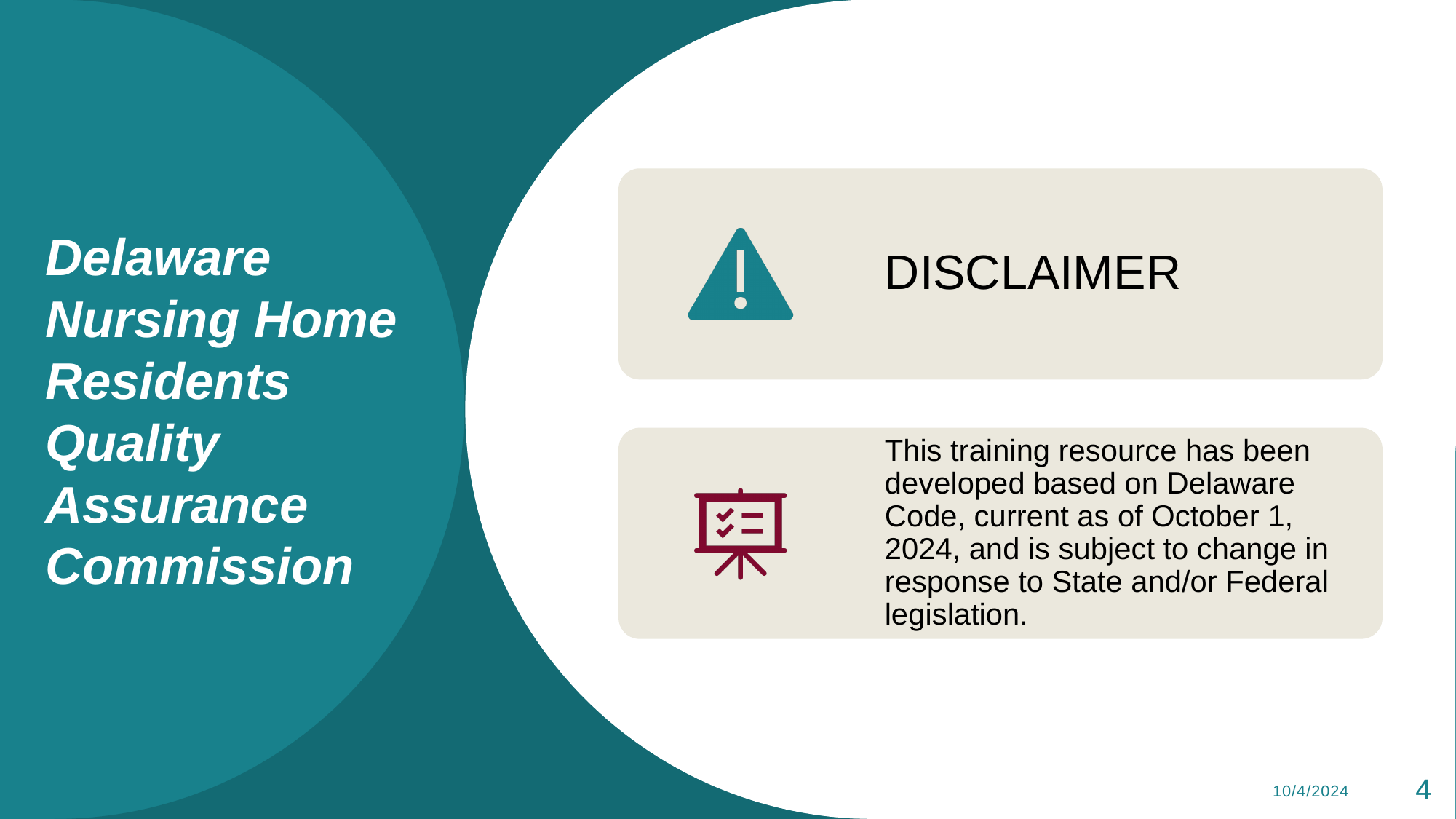

Delaware Nursing Home Residents Quality Assurance Commission
DISCLAIMER
This training resource has been developed based on Delaware Code, current as of October 1, 2024, and is subject to change in response to State and/or Federal legislation.
10/4/2024
4